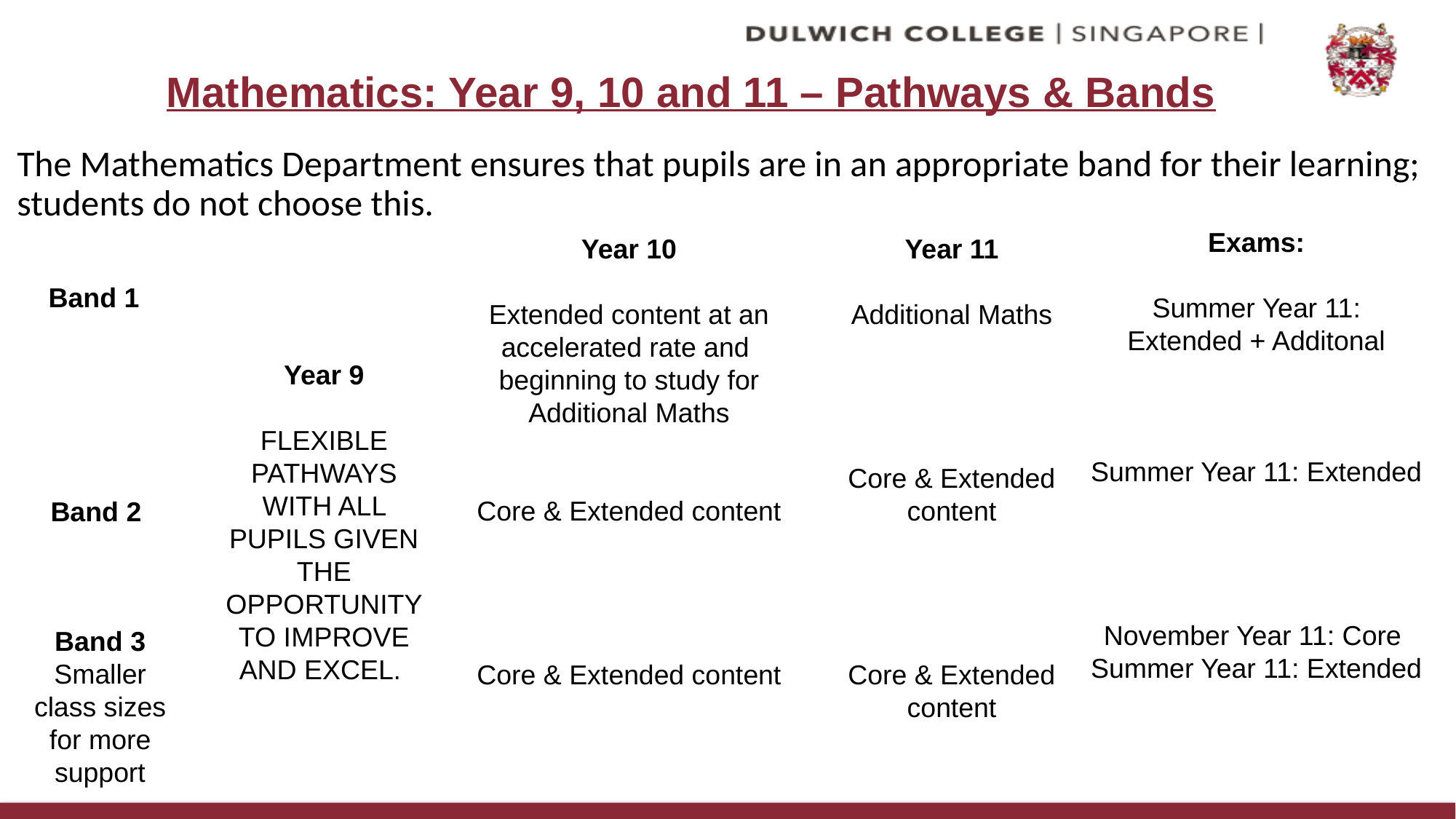

# Mathematics: Year 9, 10 and 11 – Pathways & Bands
The Mathematics Department ensures that pupils are in an appropriate band for their learning; students do not choose this.
Exams:

Summer Year 11:
Extended + Additonal

Summer Year 11: Extended

November Year 11: Core
Summer Year 11: Extended
Year 11

Additional Maths

Core & Extended content

Core & Extended content
Year 10

Extended content at an accelerated rate and  beginning to study for Additional Maths

Core & Extended content

Core & Extended content
Band 1
Year 9

FLEXIBLE PATHWAYS WITH ALL PUPILS GIVEN THE OPPORTUNITY TO IMPROVE AND EXCEL.
Band 2
Band 3
Smaller class sizes for more support